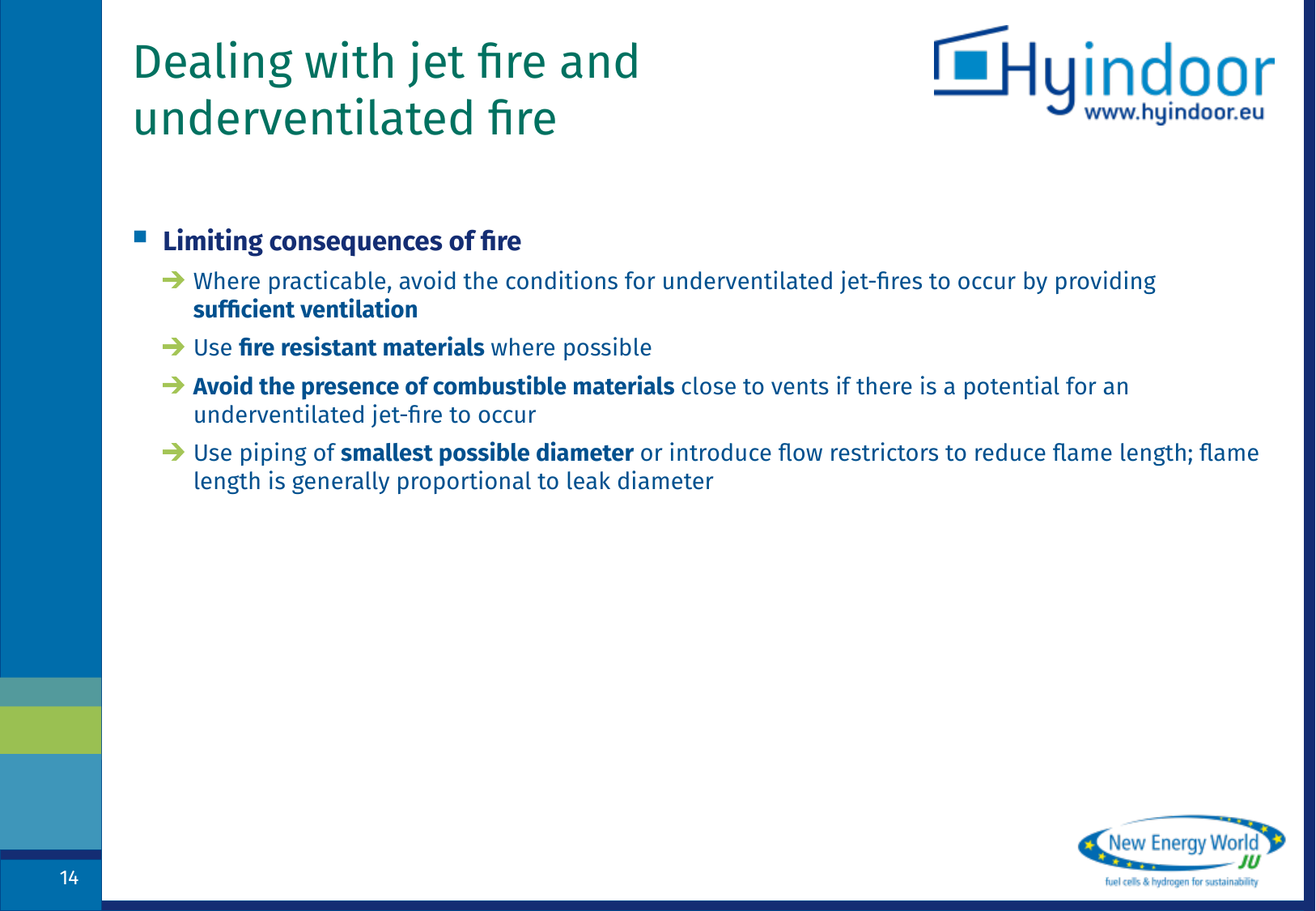

# Dealing with jet fire and underventilated fire
Limiting consequences of fire
Where practicable, avoid the conditions for underventilated jet-fires to occur by providing sufficient ventilation
Use fire resistant materials where possible
Avoid the presence of combustible materials close to vents if there is a potential for an underventilated jet-fire to occur
Use piping of smallest possible diameter or introduce flow restrictors to reduce flame length; flame length is generally proportional to leak diameter